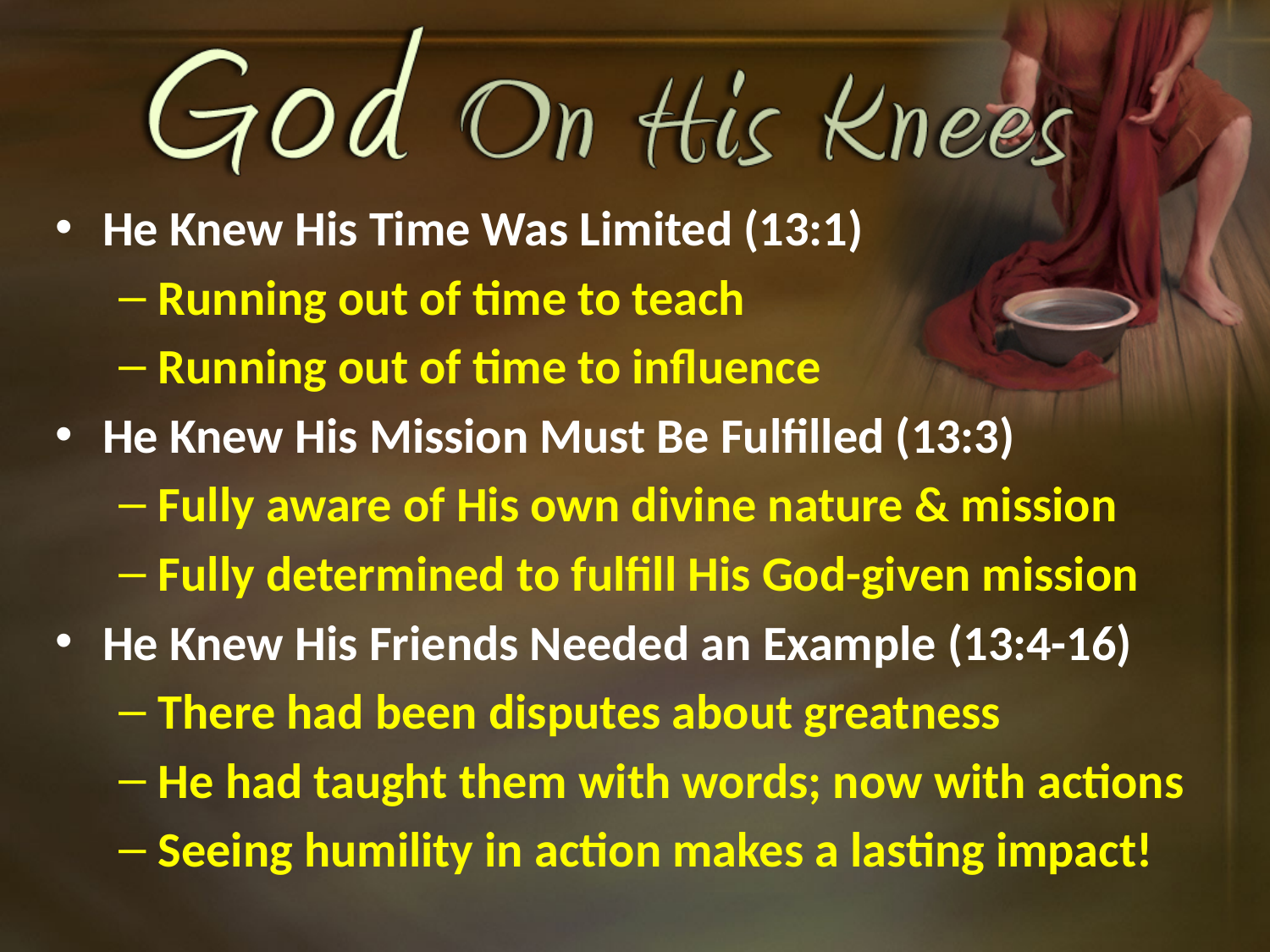

He Knew His Time Was Limited (13:1)
Running out of time to teach
Running out of time to influence
He Knew His Mission Must Be Fulfilled (13:3)
Fully aware of His own divine nature & mission
Fully determined to fulfill His God-given mission
He Knew His Friends Needed an Example (13:4-16)
There had been disputes about greatness
He had taught them with words; now with actions
Seeing humility in action makes a lasting impact!